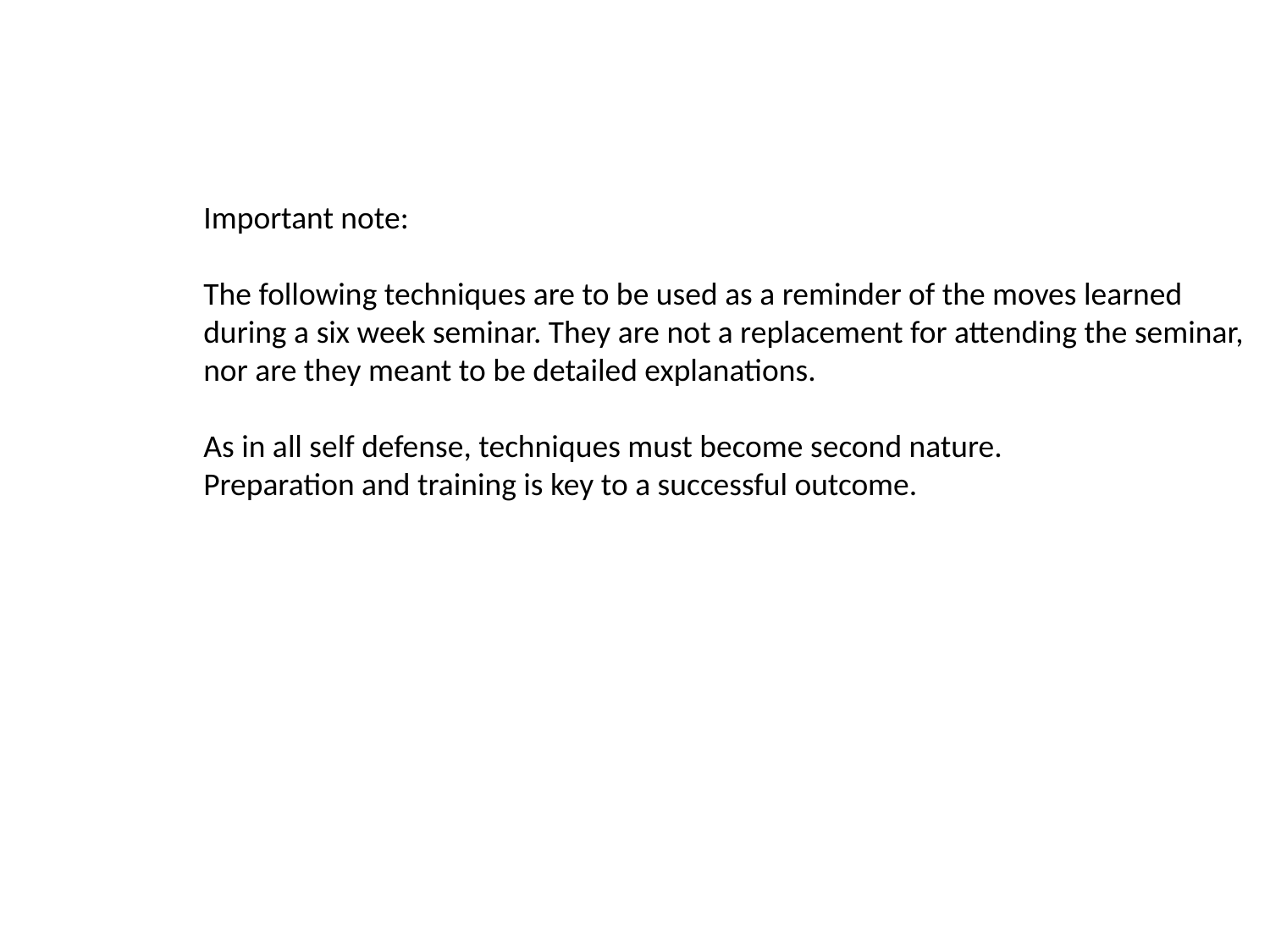

Important note:

The following techniques are to be used as a reminder of the moves learned
during a six week seminar. They are not a replacement for attending the seminar,
nor are they meant to be detailed explanations.

As in all self defense, techniques must become second nature.
Preparation and training is key to a successful outcome.